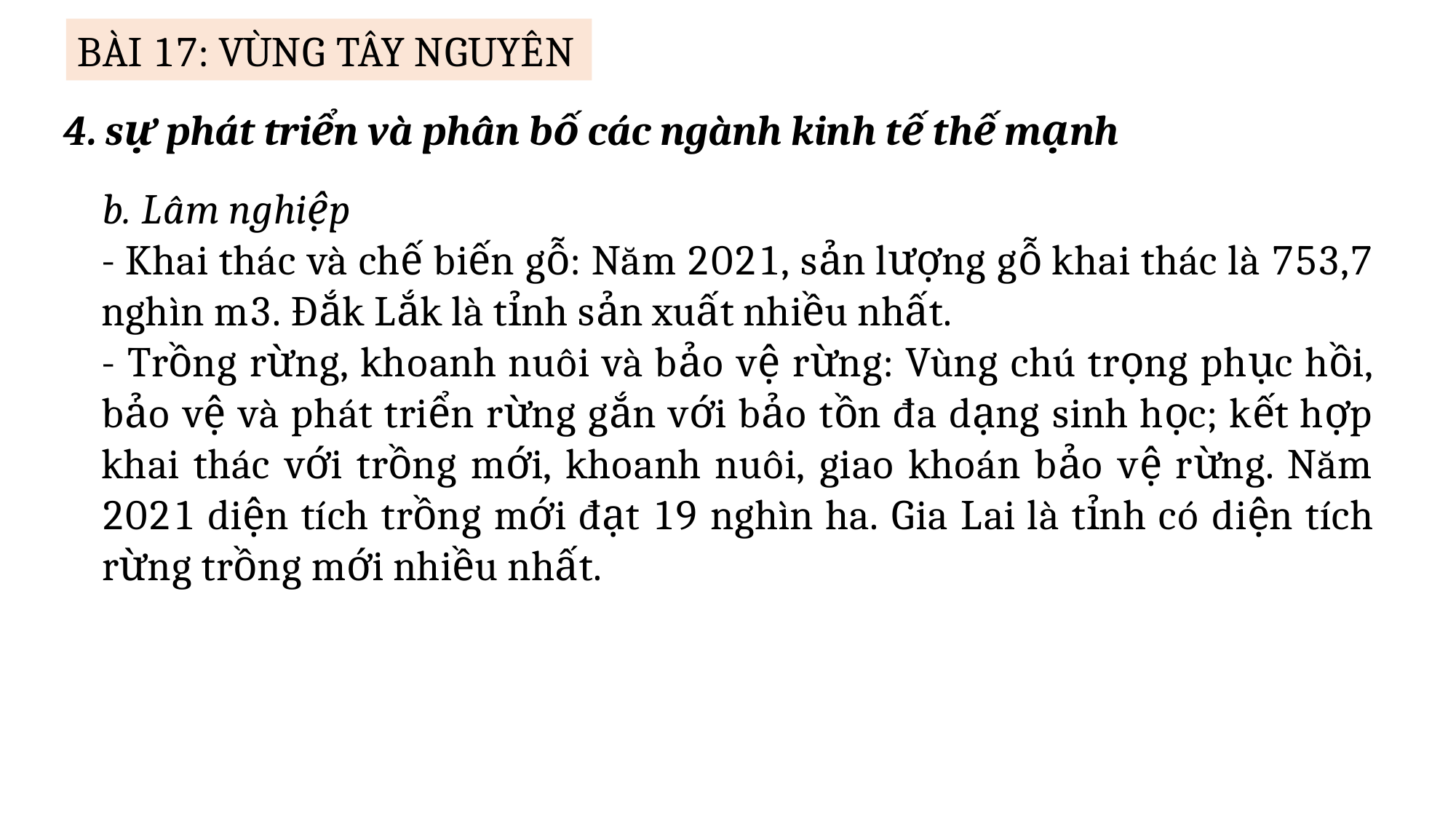

BÀI 17: VÙNG TÂY NGUYÊN
4. sự phát triển và phân bố các ngành kinh tế thế mạnh
b. Lâm nghiệp
- Khai thác và chế biến gỗ: Năm 2021, sản lượng gỗ khai thác là 753,7 nghìn m3. Đắk Lắk là tỉnh sản xuất nhiều nhất.
- Trồng rừng, khoanh nuôi và bảo vệ rừng: Vùng chú trọng phục hồi, bảo vệ và phát triển rừng gắn với bảo tồn đa dạng sinh học; kết hợp khai thác với trồng mới, khoanh nuôi, giao khoán bảo vệ rừng. Năm 2021 diện tích trồng mới đạt 19 nghìn ha. Gia Lai là tỉnh có diện tích rừng trồng mới nhiều nhất.